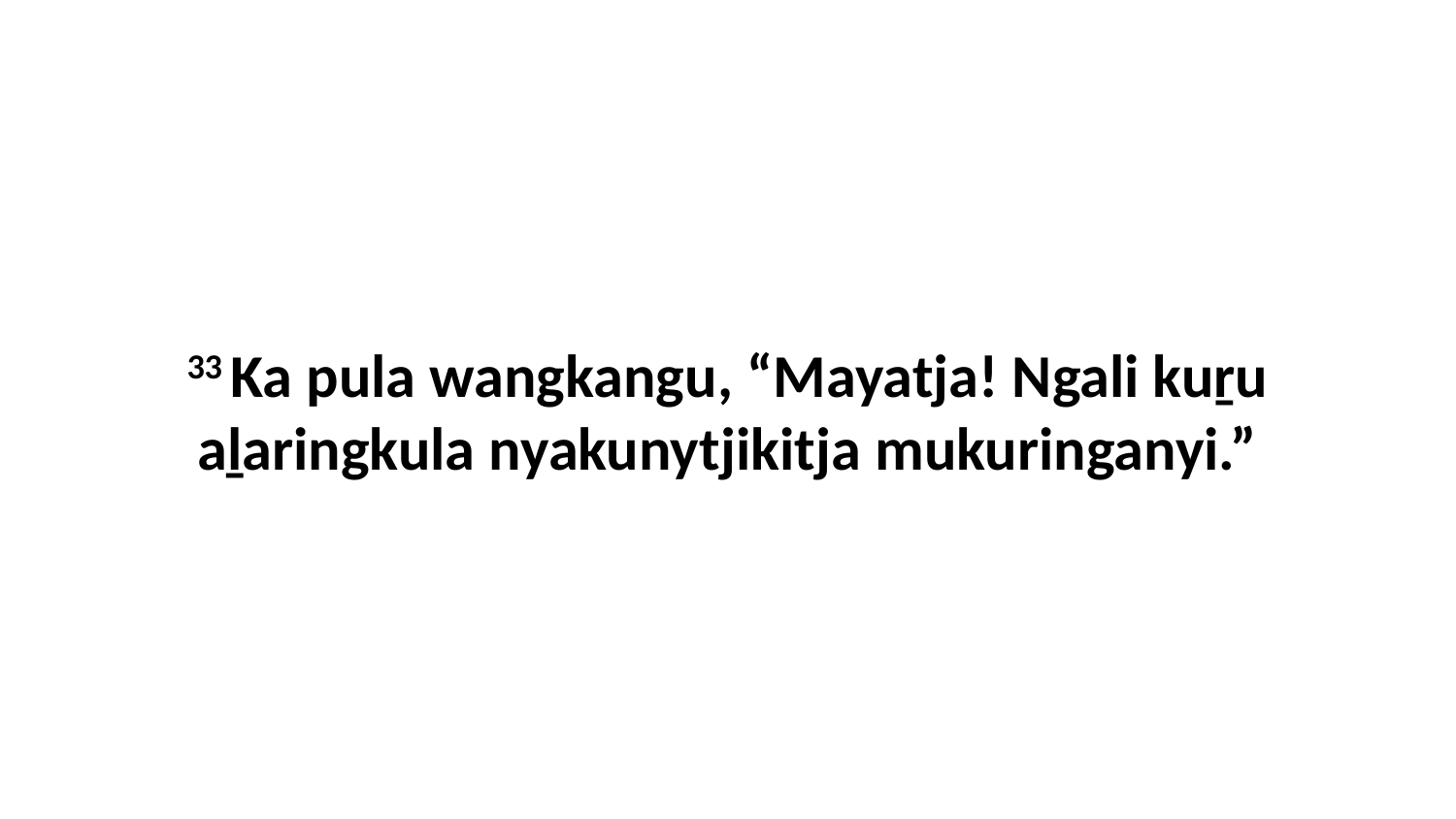

33 Ka pula wangkangu, “Mayatja! Ngali kuṟu aḻaringkula nyakunytjikitja mukuringanyi.”